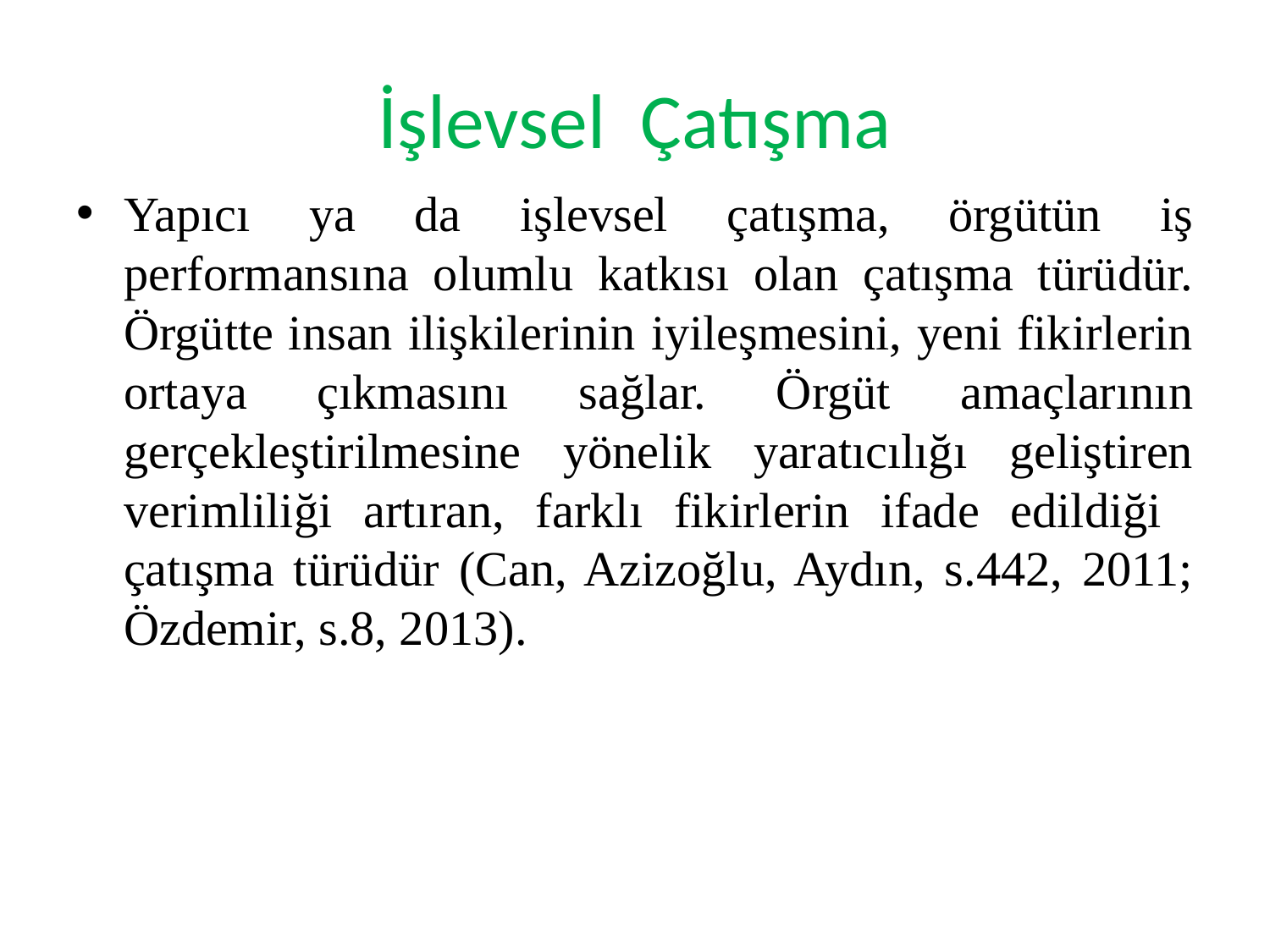

# İşlevsel  Çatışma
Yapıcı ya da işlevsel çatışma, örgütün iş performansına olumlu katkısı olan çatışma türüdür. Örgütte insan ilişkilerinin iyileşmesini, yeni fikirlerin ortaya çıkmasını sağlar. Örgüt amaçlarının gerçekleştirilmesine yönelik yaratıcılığı geliştiren verimliliği artıran, farklı fikirlerin ifade edildiği  çatışma türüdür (Can, Azizoğlu, Aydın, s.442, 2011; Özdemir, s.8, 2013).